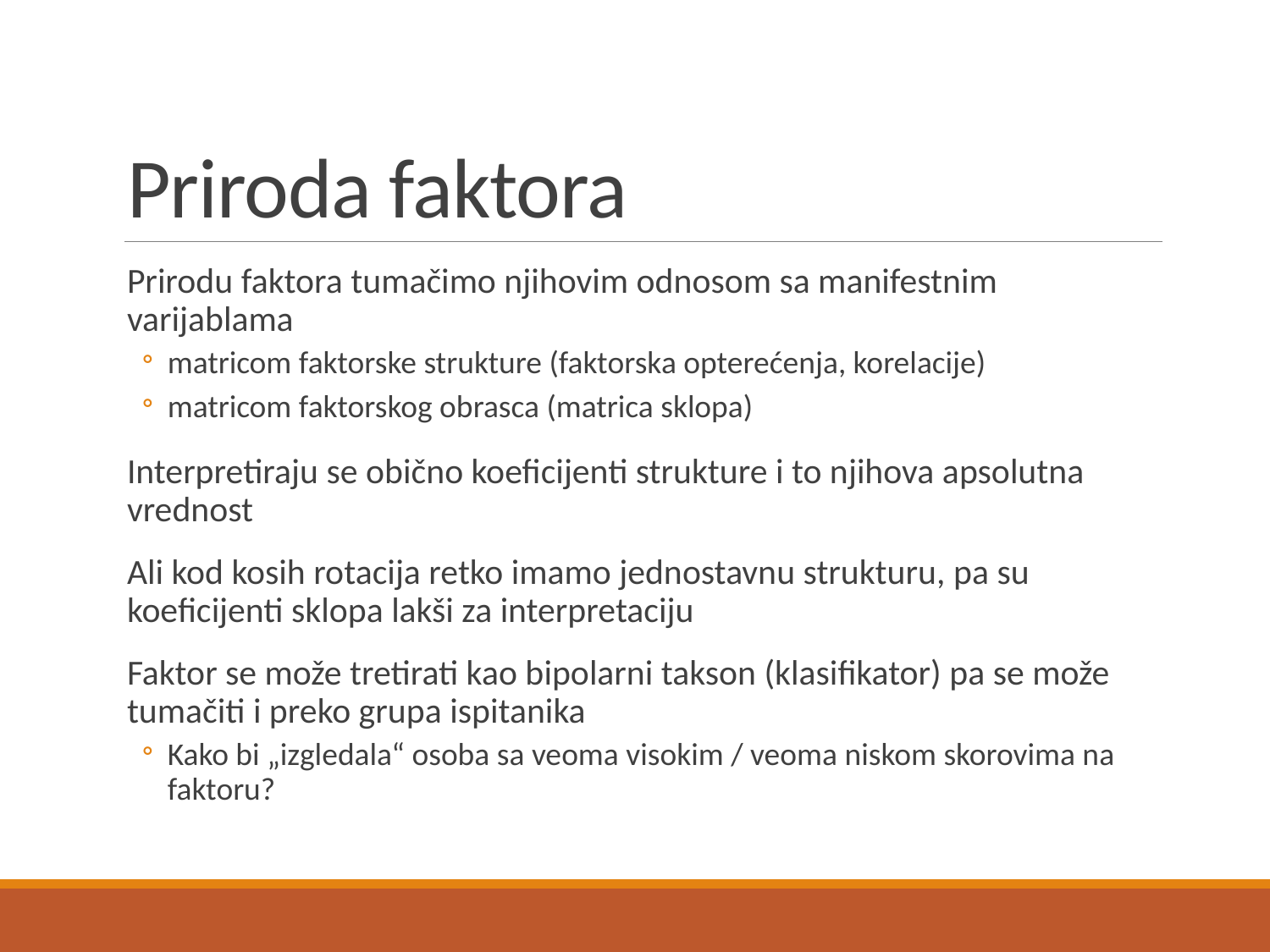

# Priroda faktora
Prirodu faktora tumačimo njihovim odnosom sa manifestnim varijablama
matricom faktorske strukture (faktorska opterećenja, korelacije)
matricom faktorskog obrasca (matrica sklopa)
Interpretiraju se obično koeficijenti strukture i to njihova apsolutna vrednost
Ali kod kosih rotacija retko imamo jednostavnu strukturu, pa su koeficijenti sklopa lakši za interpretaciju
Faktor se može tretirati kao bipolarni takson (klasifikator) pa se može tumačiti i preko grupa ispitanika
Kako bi „izgledala“ osoba sa veoma visokim / veoma niskom skorovima na faktoru?